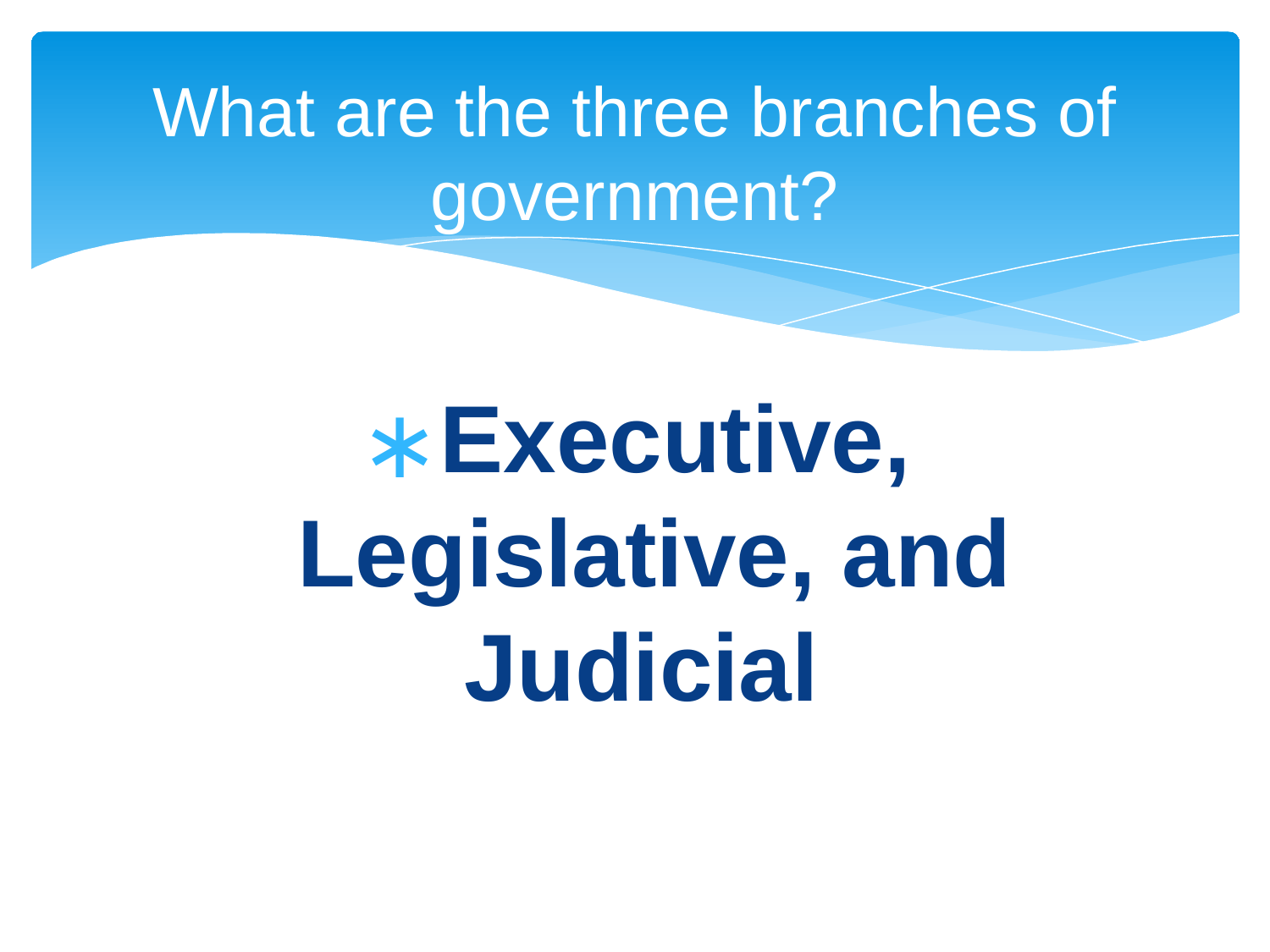

# What are the three branches of government?
Executive, Legislative, and Judicial